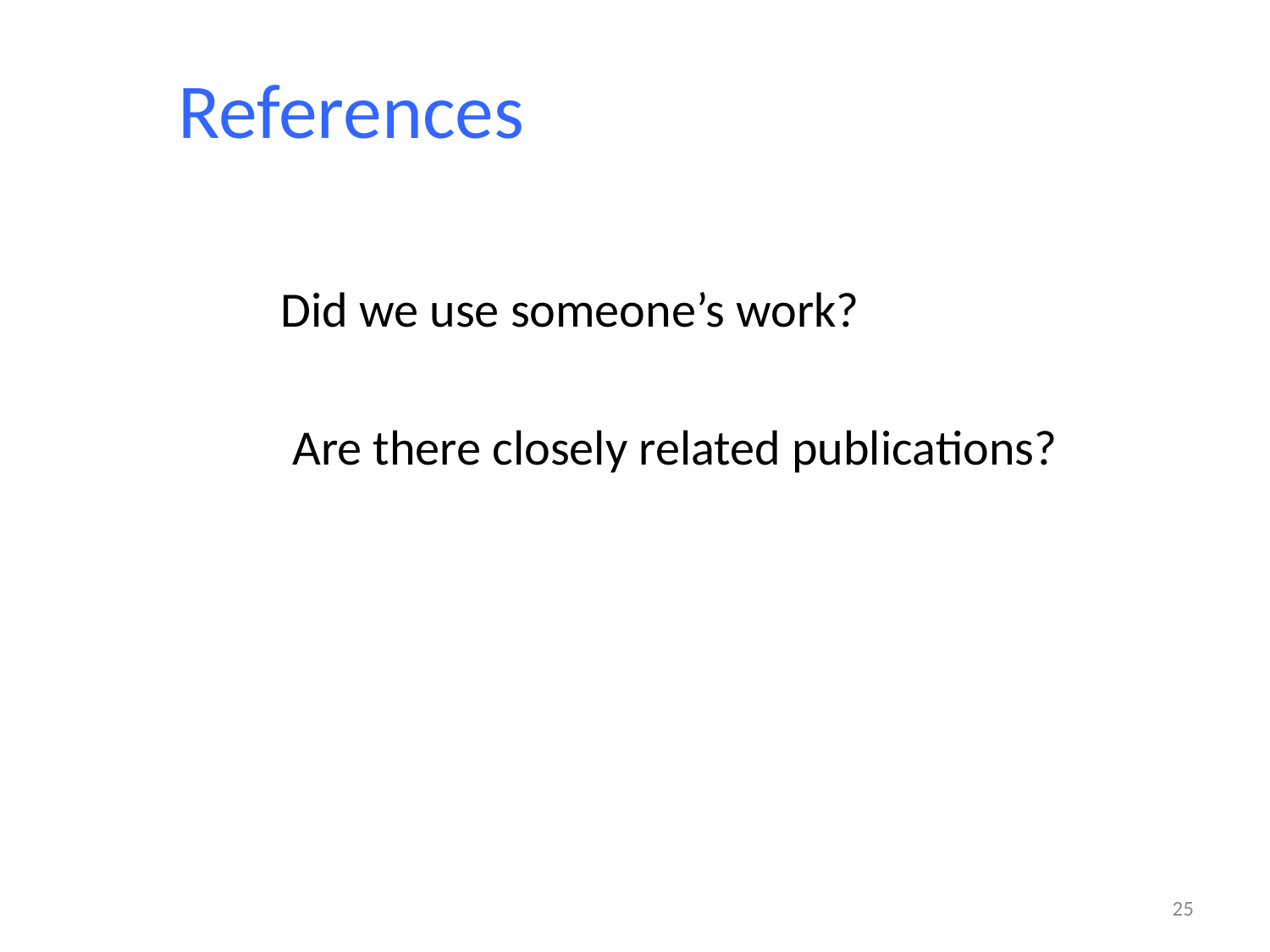

# References
Did we use someone’s work?
Are there closely related publications?
25